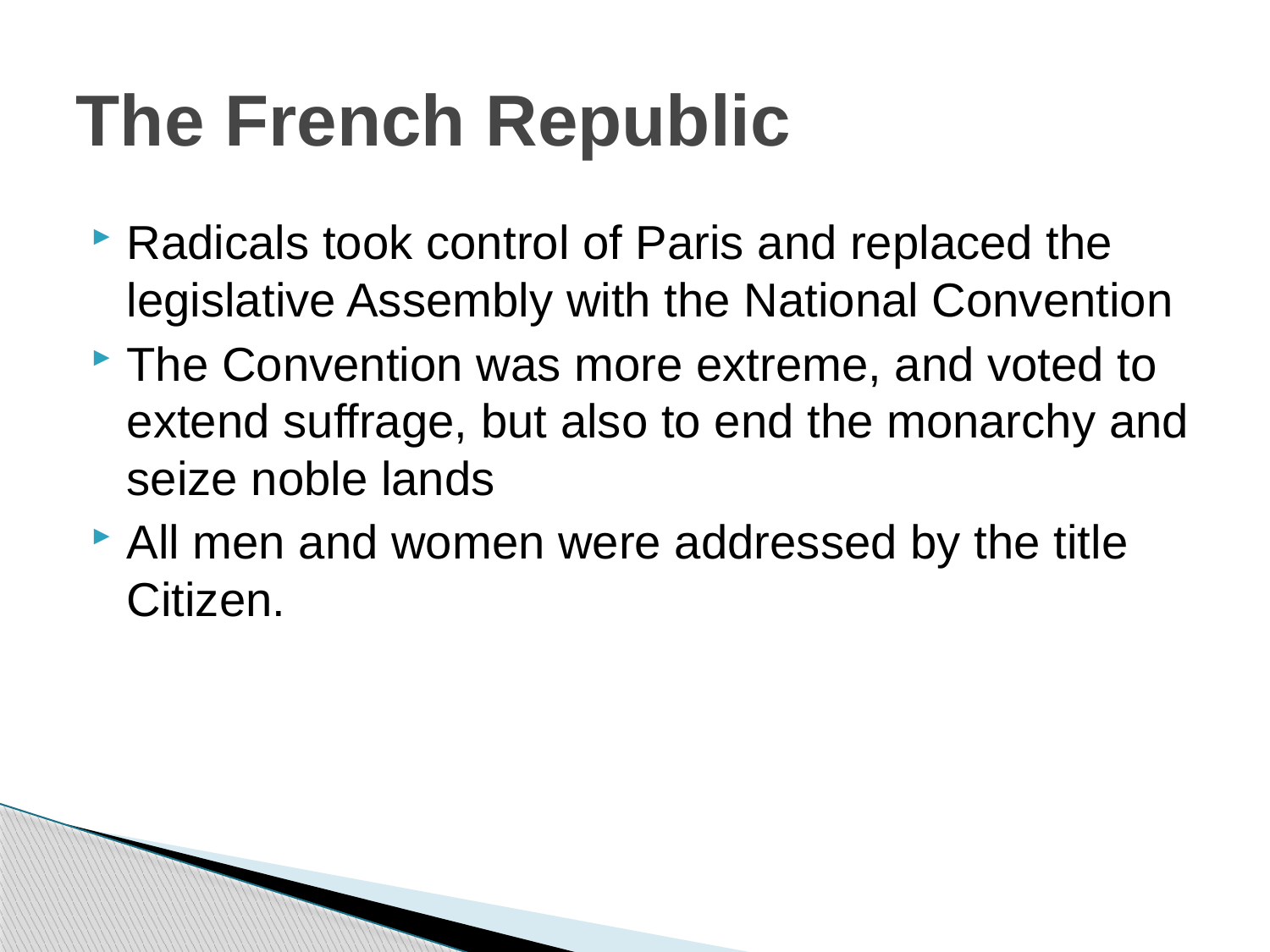

# The French Republic
Radicals took control of Paris and replaced the legislative Assembly with the National Convention
The Convention was more extreme, and voted to extend suffrage, but also to end the monarchy and seize noble lands
All men and women were addressed by the title Citizen.